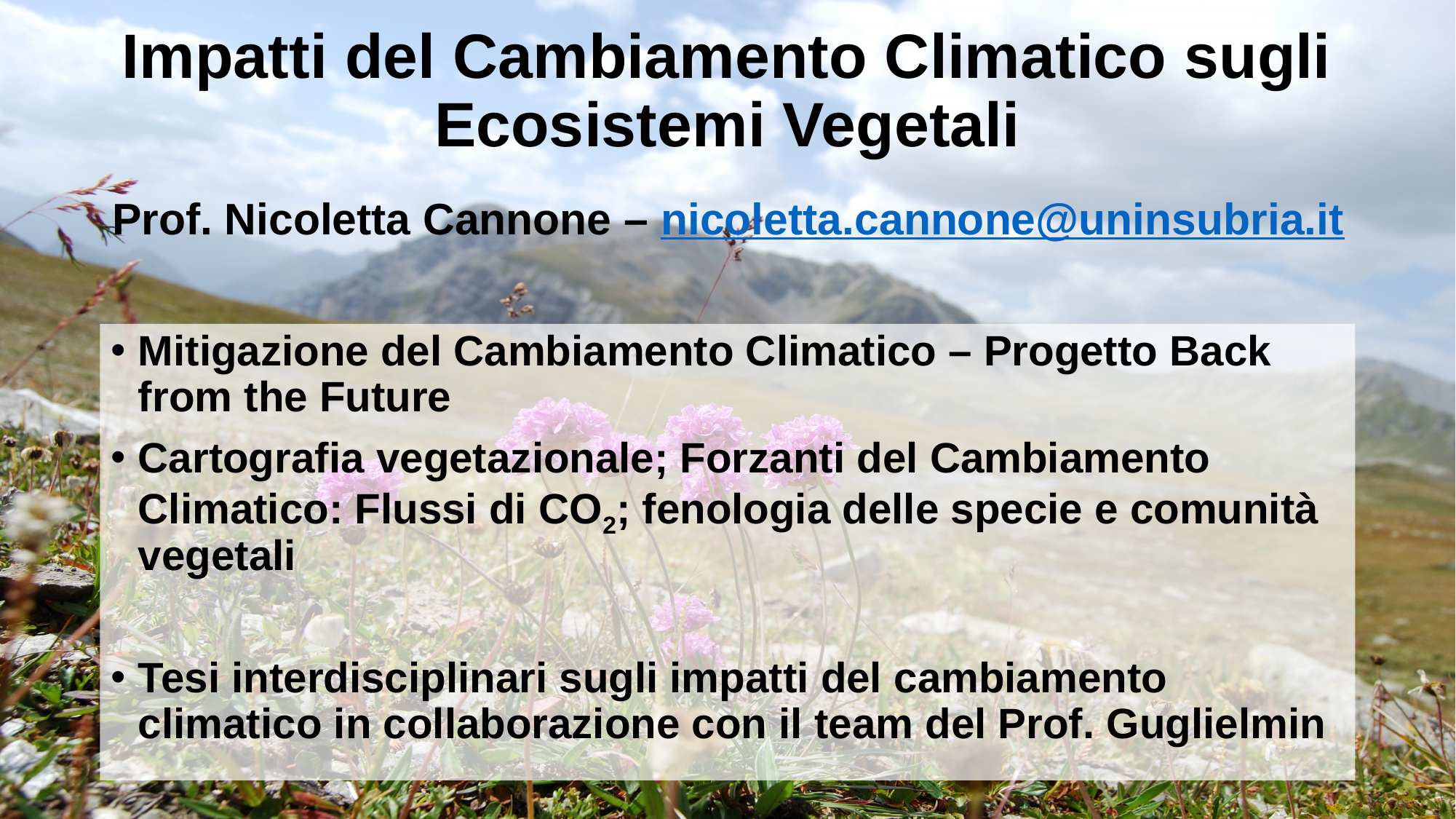

# Impatti del Cambiamento Climatico sugli Ecosistemi Vegetali Prof. Nicoletta Cannone – nicoletta.cannone@uninsubria.it
Mitigazione del Cambiamento Climatico – Progetto Back from the Future
Cartografia vegetazionale; Forzanti del Cambiamento Climatico: Flussi di CO2; fenologia delle specie e comunità vegetali

Tesi interdisciplinari sugli impatti del cambiamento climatico in collaborazione con il team del Prof. Guglielmin